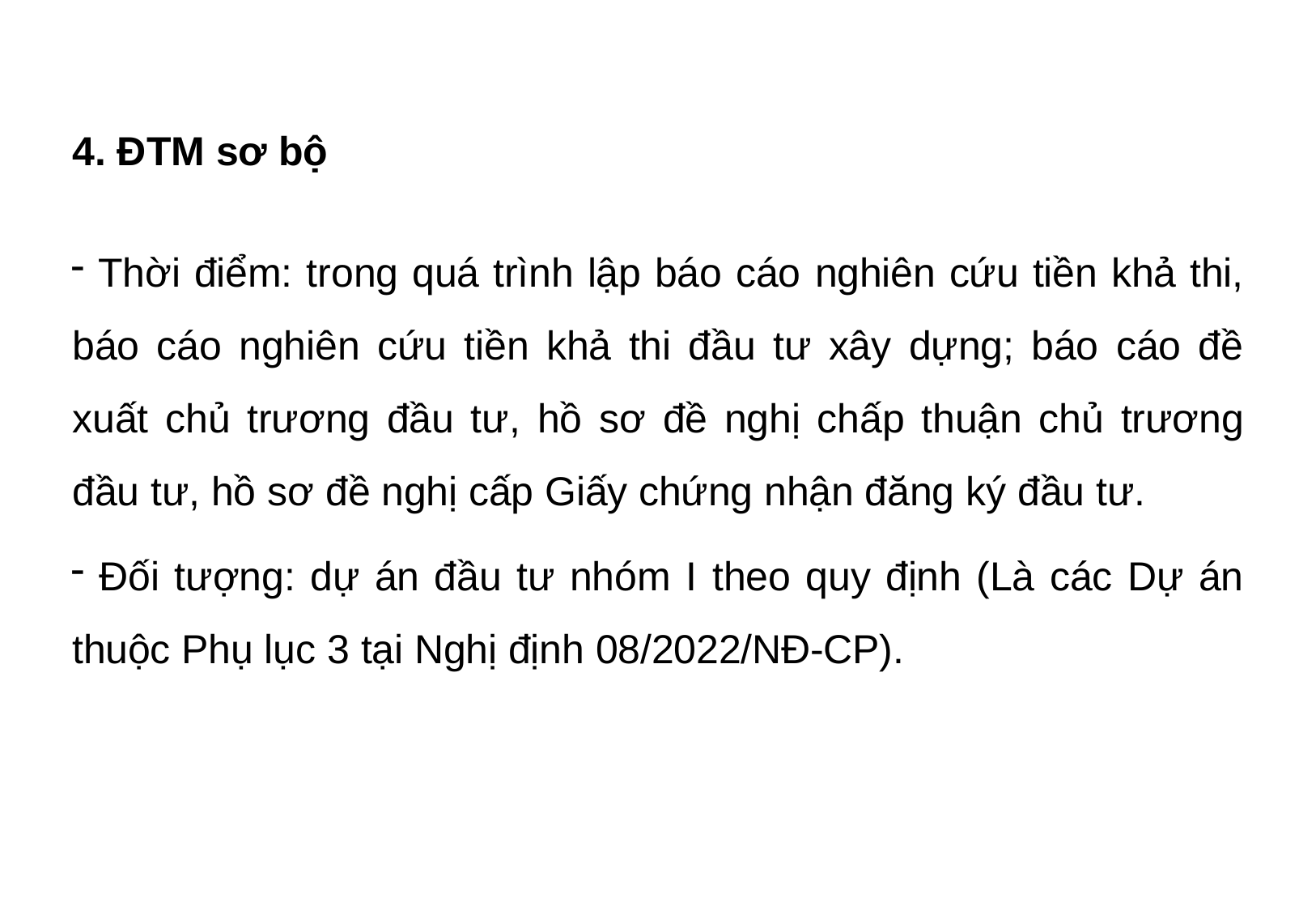

# 4. ĐTM sơ bộ
 Thời điểm: trong quá trình lập báo cáo nghiên cứu tiền khả thi, báo cáo nghiên cứu tiền khả thi đầu tư xây dựng; báo cáo đề xuất chủ trương đầu tư, hồ sơ đề nghị chấp thuận chủ trương đầu tư, hồ sơ đề nghị cấp Giấy chứng nhận đăng ký đầu tư.
 Đối tượng: dự án đầu tư nhóm I theo quy định (Là các Dự án thuộc Phụ lục 3 tại Nghị định 08/2022/NĐ-CP).